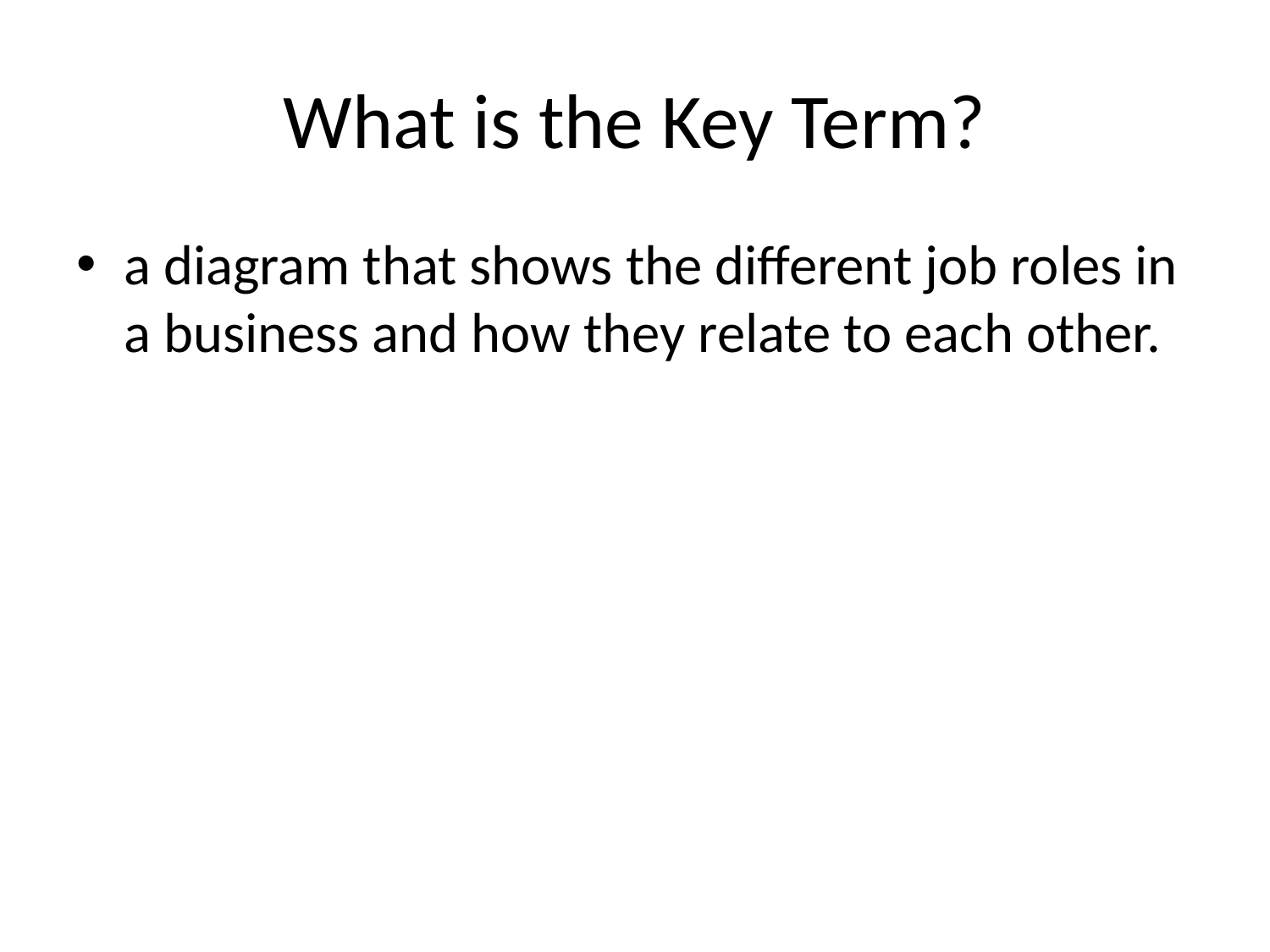

# What is the Key Term?
a diagram that shows the different job roles in a business and how they relate to each other.